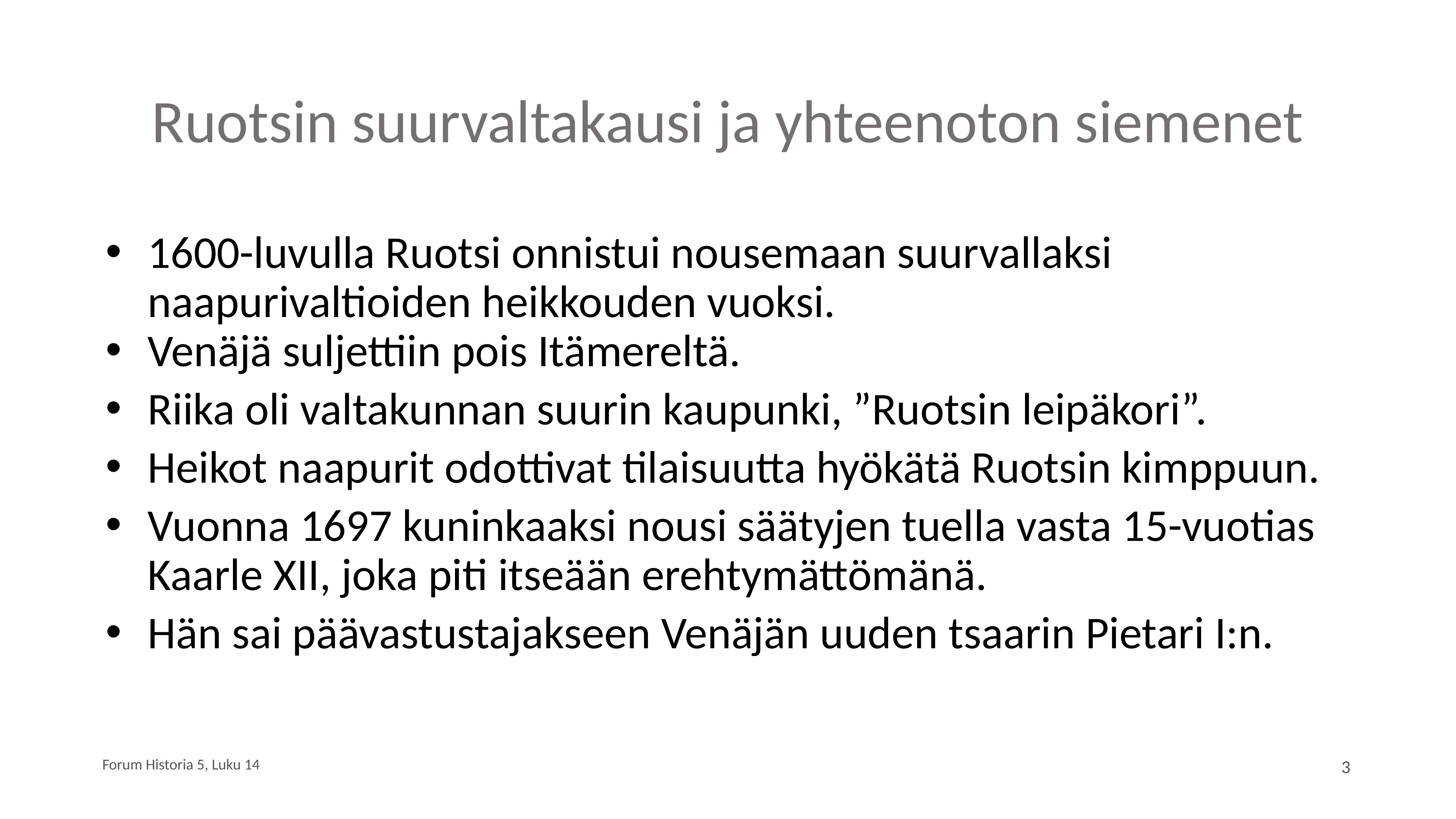

# Ruotsin suurvaltakausi ja yhteenoton siemenet
1600-luvulla Ruotsi onnistui nousemaan suurvallaksi naapurivaltioiden heikkouden vuoksi.
Venäjä suljettiin pois Itämereltä.
Riika oli valtakunnan suurin kaupunki, ”Ruotsin leipäkori”.
Heikot naapurit odottivat tilaisuutta hyökätä Ruotsin kimppuun.
Vuonna 1697 kuninkaaksi nousi säätyjen tuella vasta 15-vuotias Kaarle XII, joka piti itseään erehtymättömänä.
Hän sai päävastustajakseen Venäjän uuden tsaarin Pietari I:n.
Forum Historia 5, Luku 14
3